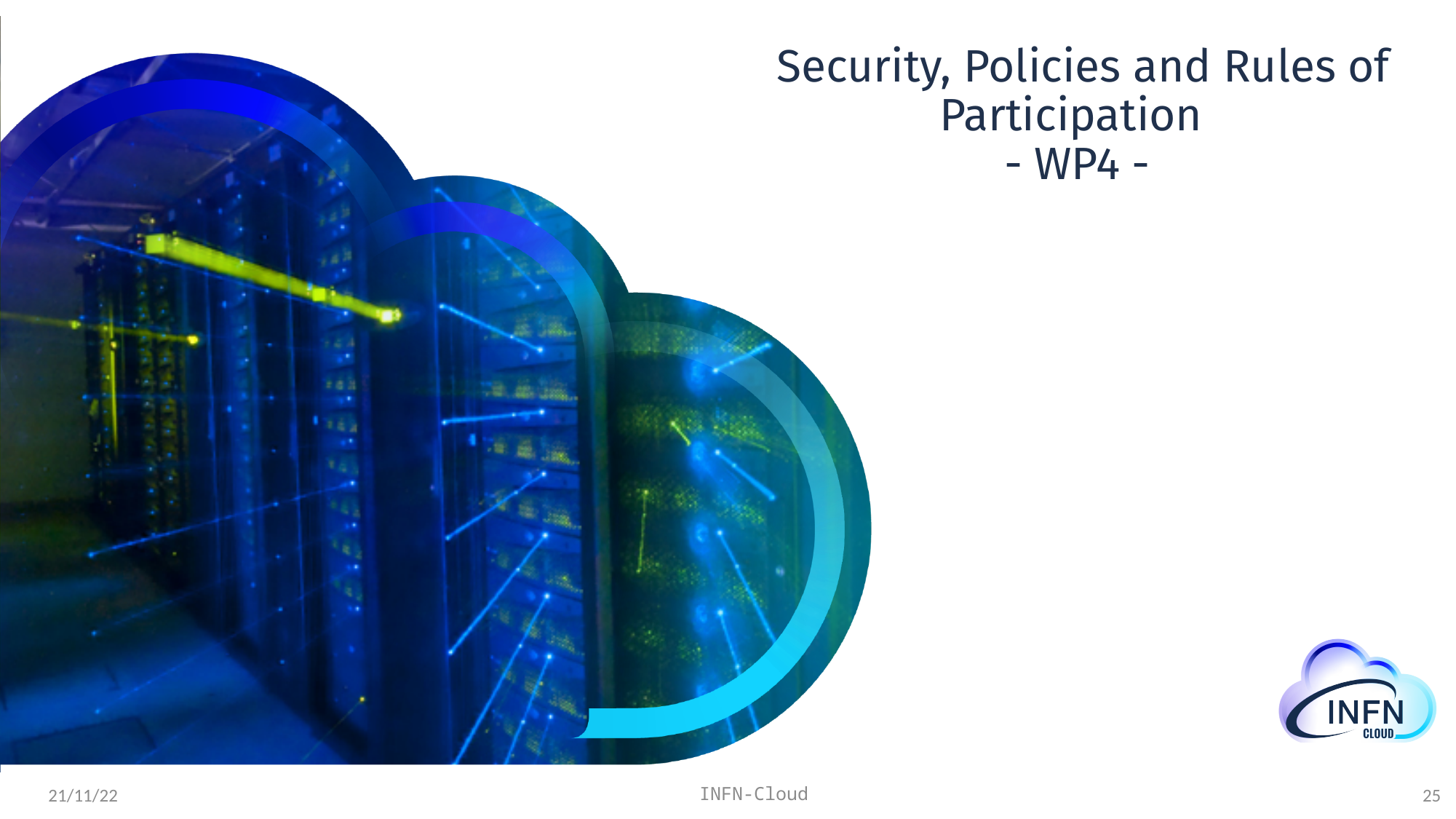

# Security, Policies and Rules of Participation   - WP4 -
25
INFN-Cloud
21/11/22